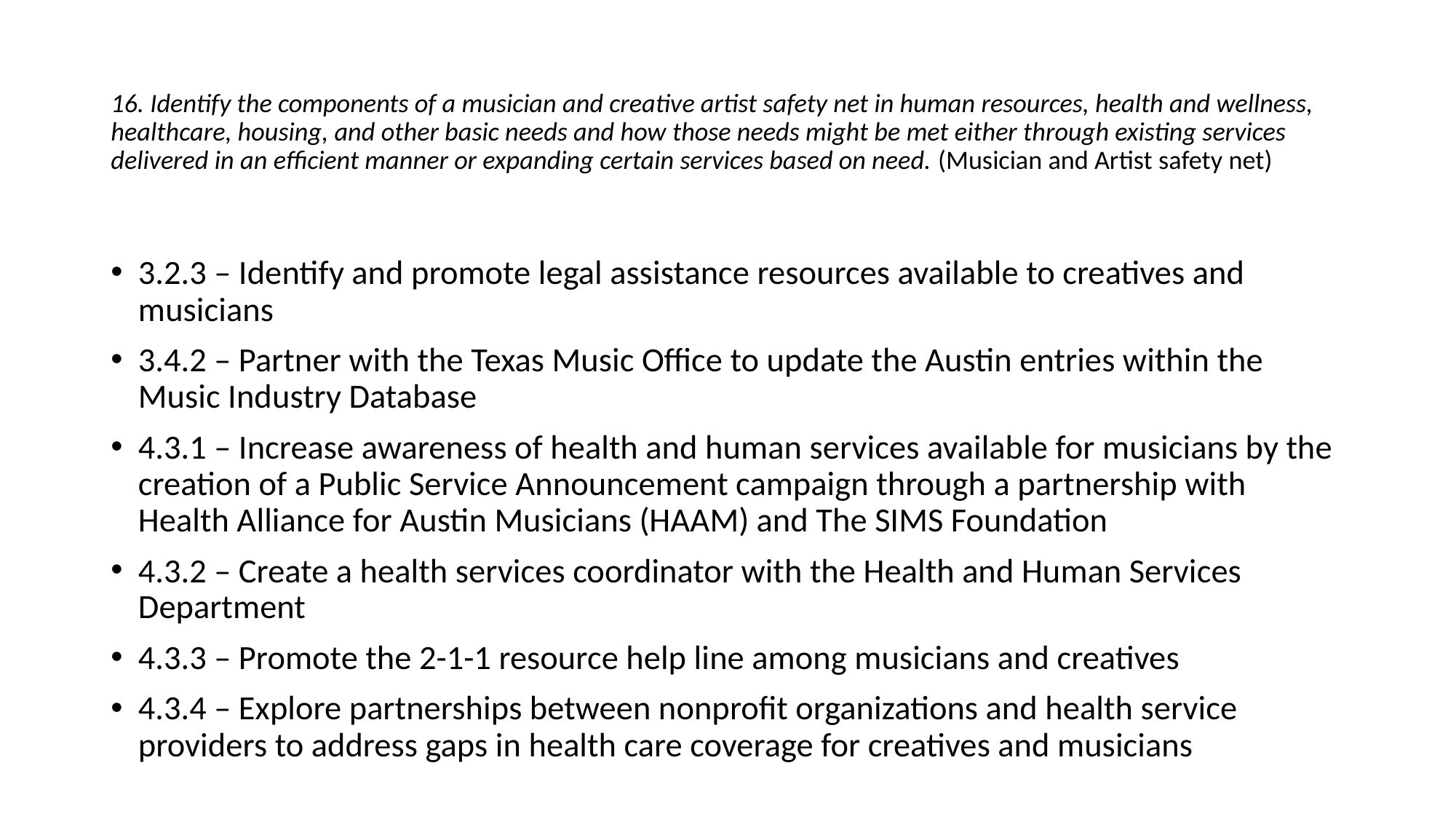

# 16. Identify the components of a musician and creative artist safety net in human resources, health and wellness, healthcare, housing, and other basic needs and how those needs might be met either through existing services delivered in an efficient manner or expanding certain services based on need. (Musician and Artist safety net)
3.2.3 – Identify and promote legal assistance resources available to creatives and musicians
3.4.2 – Partner with the Texas Music Office to update the Austin entries within the Music Industry Database
4.3.1 – Increase awareness of health and human services available for musicians by the creation of a Public Service Announcement campaign through a partnership with Health Alliance for Austin Musicians (HAAM) and The SIMS Foundation
4.3.2 – Create a health services coordinator with the Health and Human Services Department
4.3.3 – Promote the 2-1-1 resource help line among musicians and creatives
4.3.4 – Explore partnerships between nonprofit organizations and health service providers to address gaps in health care coverage for creatives and musicians